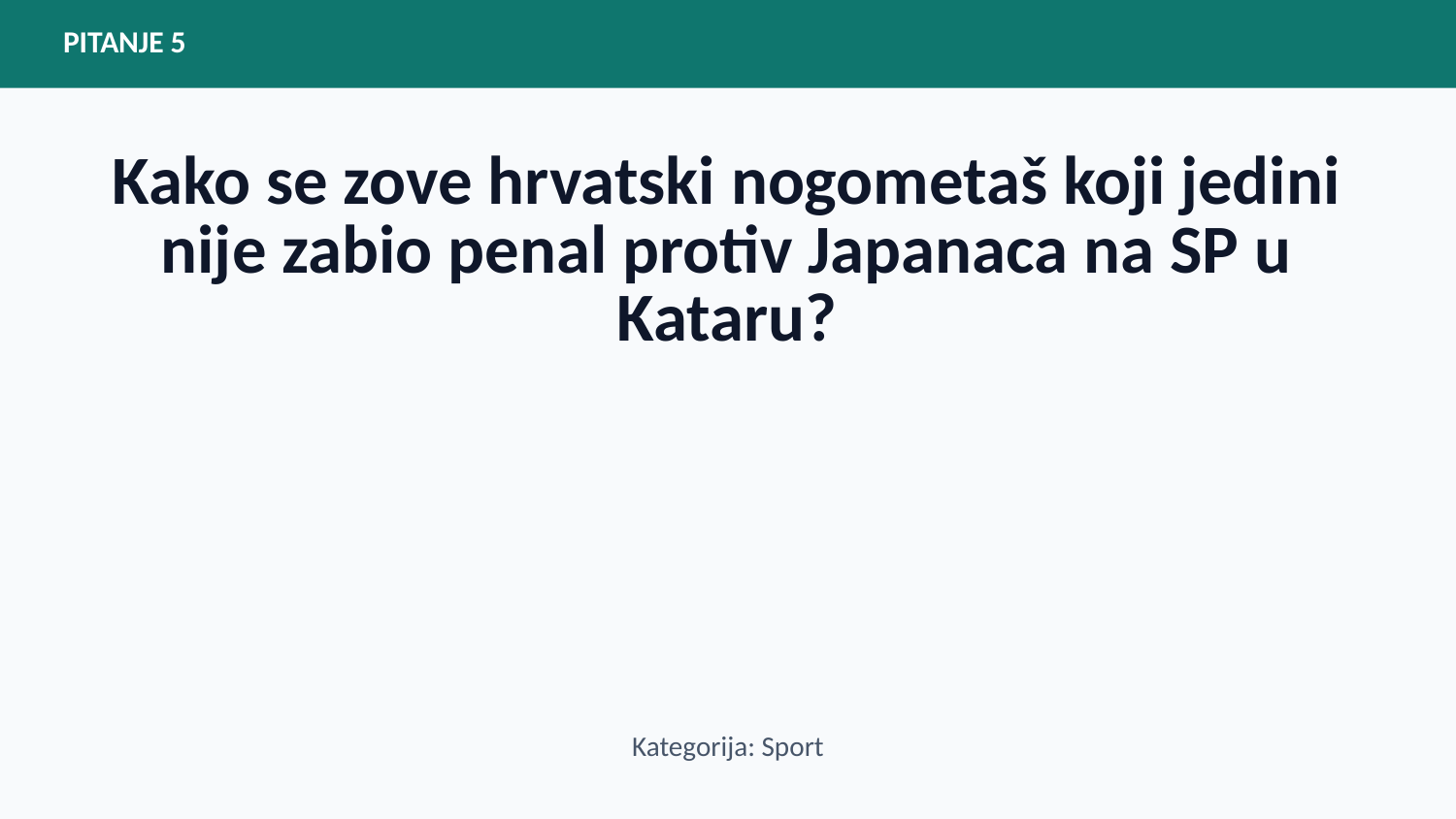

PITANJE 5
Kako se zove hrvatski nogometaš koji jedini nije zabio penal protiv Japanaca na SP u Kataru?
Kategorija: Sport